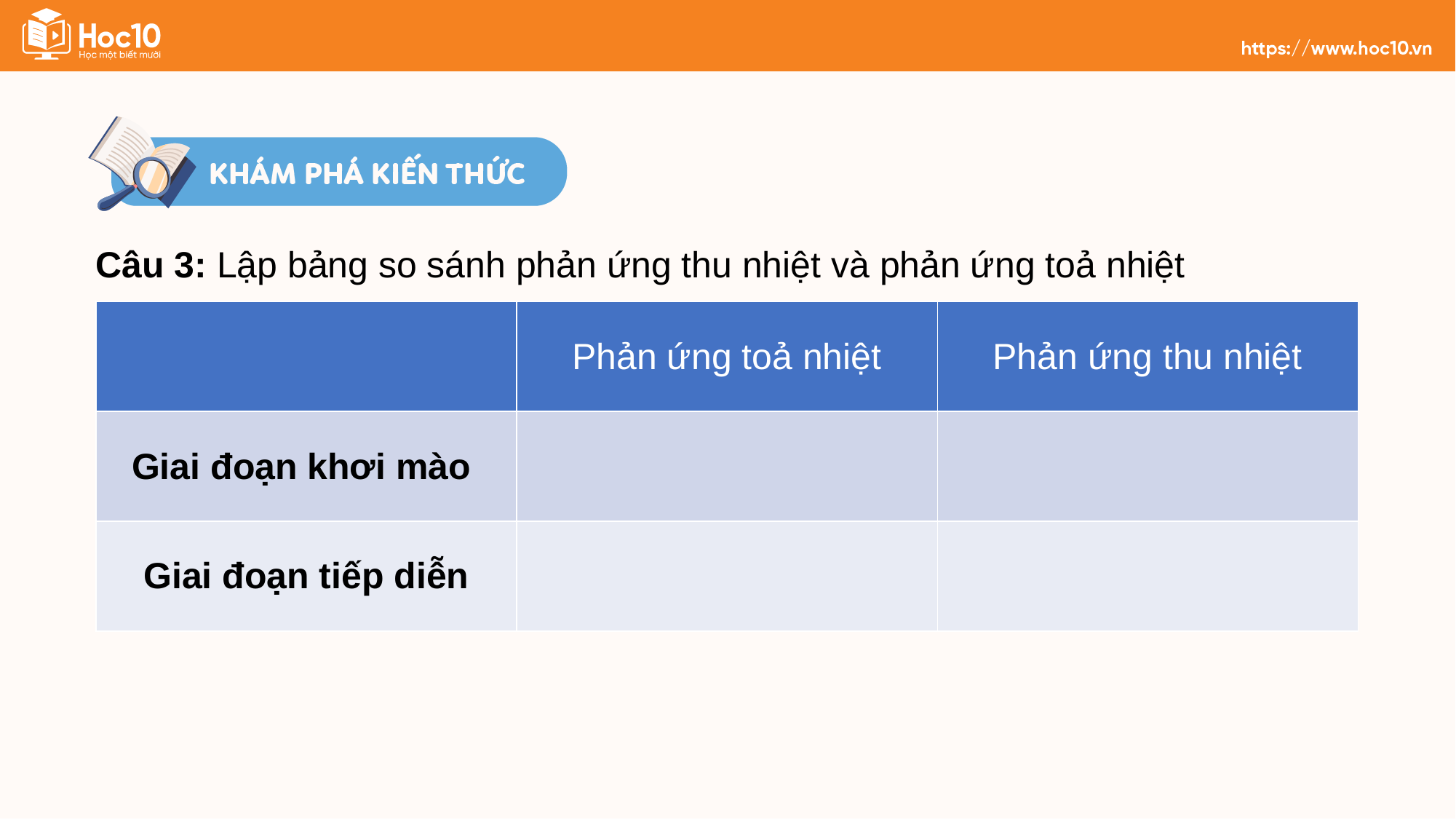

Câu 3: Lập bảng so sánh phản ứng thu nhiệt và phản ứng toả nhiệt
|  | Phản ứng toả nhiệt | Phản ứng thu nhiệt |
| --- | --- | --- |
| Giai đoạn khơi mào |  |  |
| Giai đoạn tiếp diễn |  |  |